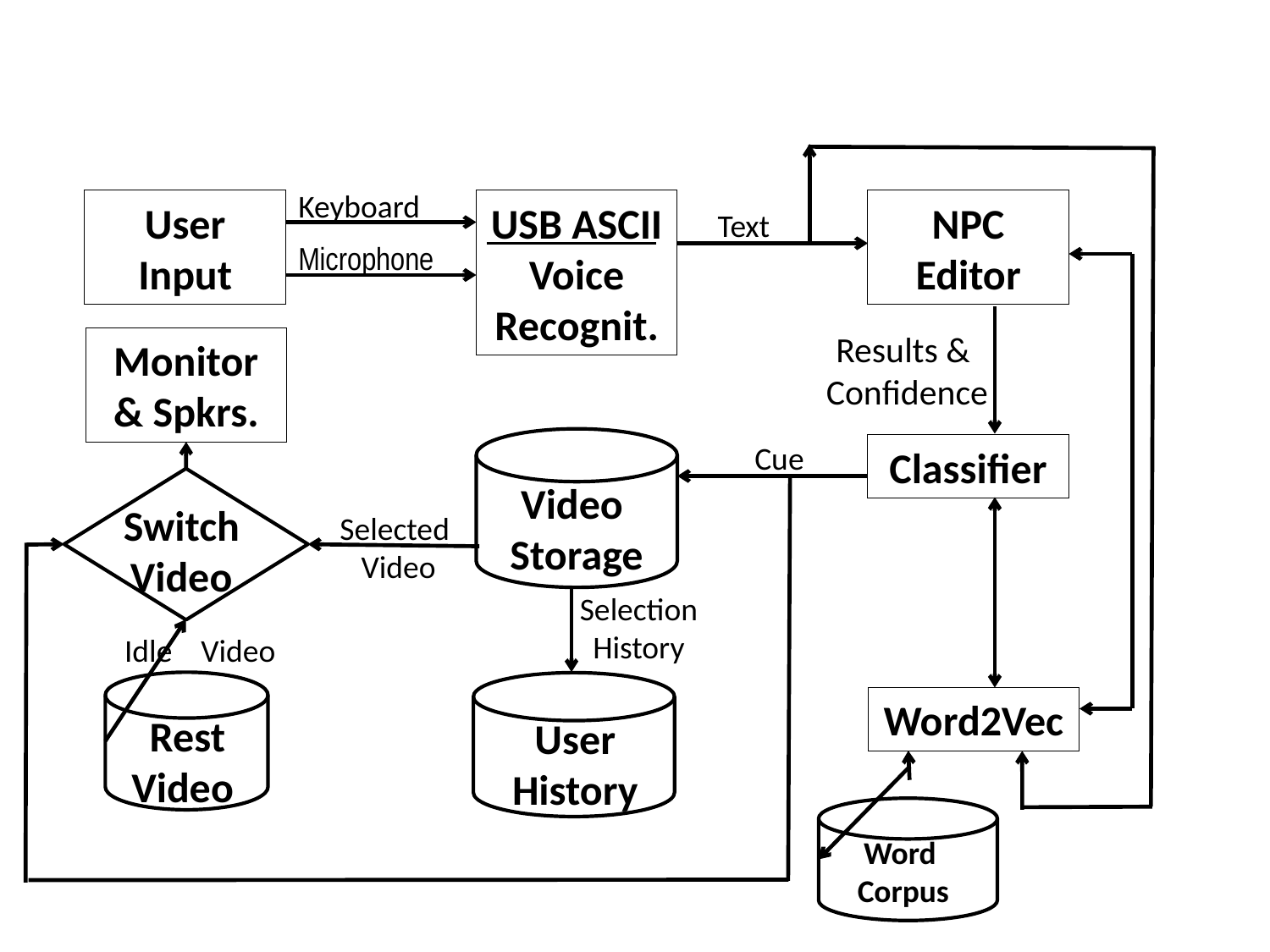

Keyboard
User Input
USB ASCII Voice Recognit.
NPC Editor
Text
Microphone
Results &
Confidence
Monitor & Spkrs.

Cue
Classifier

Video  Storage
Switch Video

Selected
 Video

Selection
History
Idle    Video

Word2Vec
Rest Video
User History

Word
Corpus